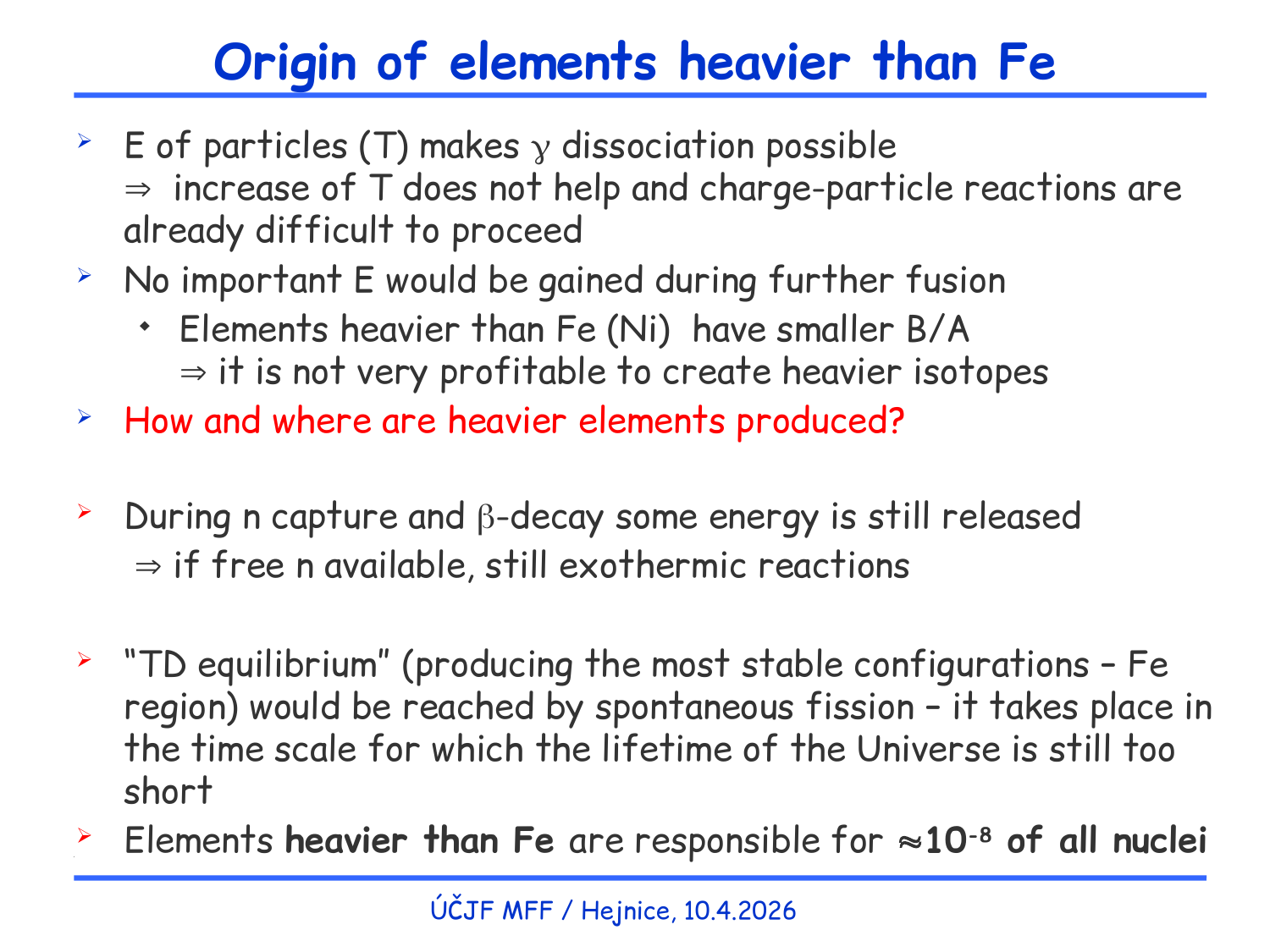

# Origin of elements heavier than Fe
E of particles (T) makes γ dissociation possible
⇒  increase of T does not help and charge-particle reactions are already difficult to proceed
No important E would be gained during further fusion
Elements heavier than Fe (Ni)  have smaller B/A
⇒ it is not very profitable to create heavier isotopes
How and where are heavier elements produced?

During n capture and β-decay some energy is still released
	 ⇒ if free n available, still exothermic reactions

“TD equilibrium” (producing the most stable configurations – Fe region) would be reached by spontaneous fission – it takes place in the time scale for which the lifetime of the Universe is still too short
Elements heavier than Fe are responsible for ≈10-8 of all nuclei
ÚČJF MFF / Hejnice, 10.4.2026